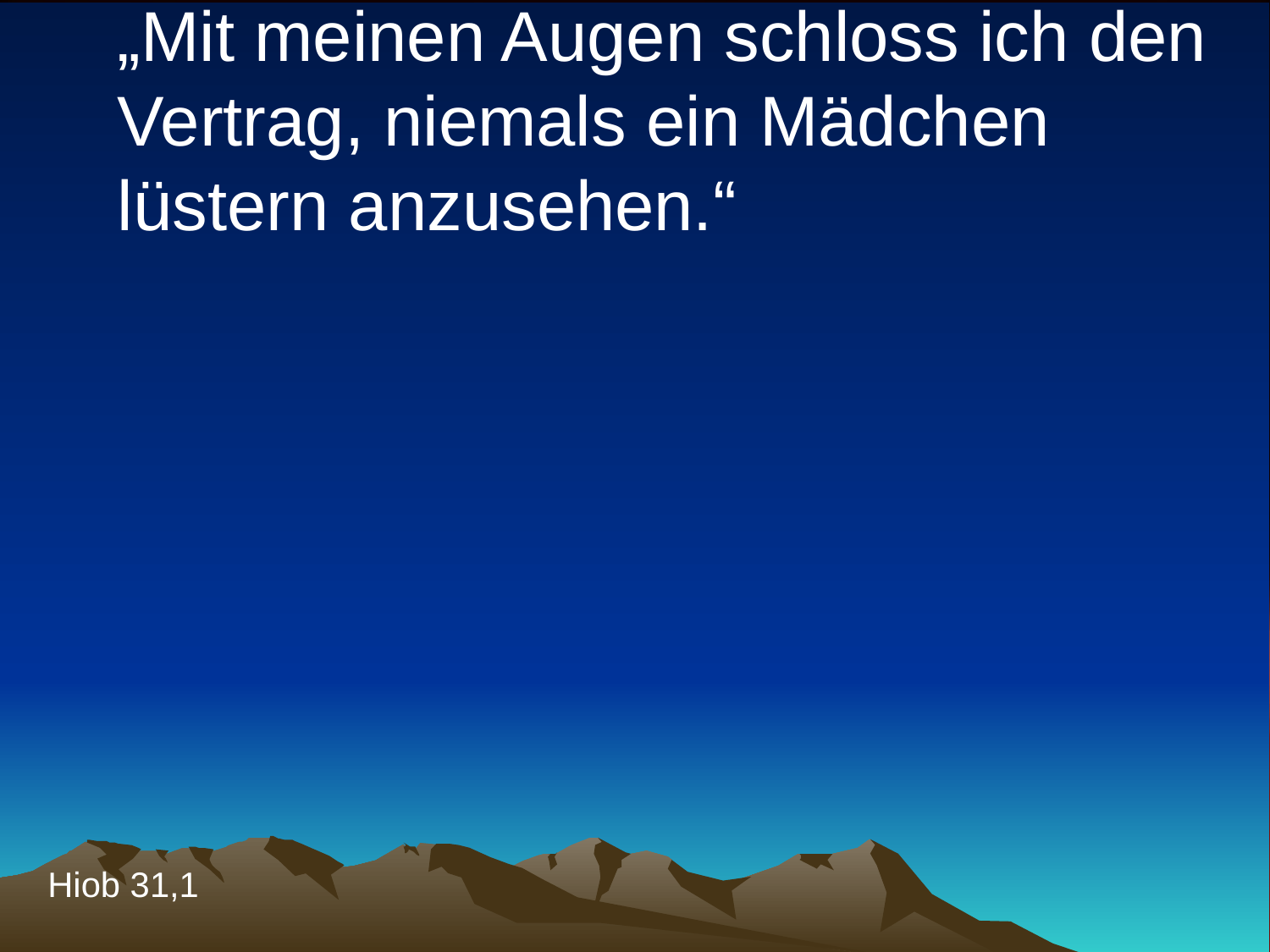

# „Mit meinen Augen schloss ich den Vertrag, niemals ein Mädchen lüstern anzusehen.“
Hiob 31,1